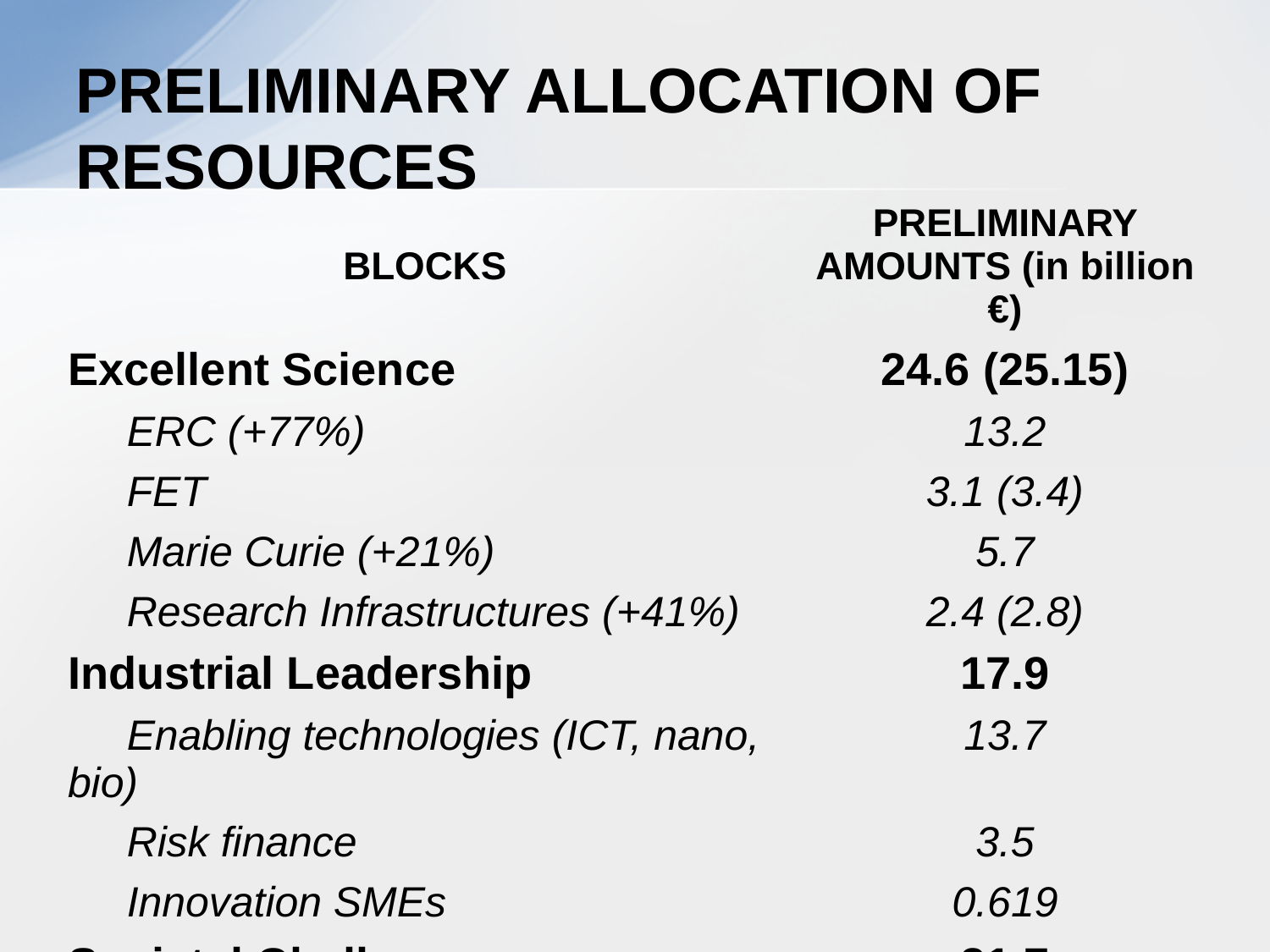

# PRELIMINARY ALLOCATION OF RESOURCES
| BLOCKS | PRELIMINARY AMOUNTS (in billion €) |
| --- | --- |
| Excellent Science | 24.6 (25.15) |
| ERC (+77%) | 13.2 |
| FET | 3.1 (3.4) |
| Marie Curie (+21%) | 5.7 |
| Research Infrastructures (+41%) | 2.4 (2.8) |
| Industrial Leadership | 17.9 |
| Enabling technologies (ICT, nano, bio) | 13.7 |
| Risk finance | 3.5 |
| Innovation SMEs | 0.619 |
| Societal Challenges | 31.7 |